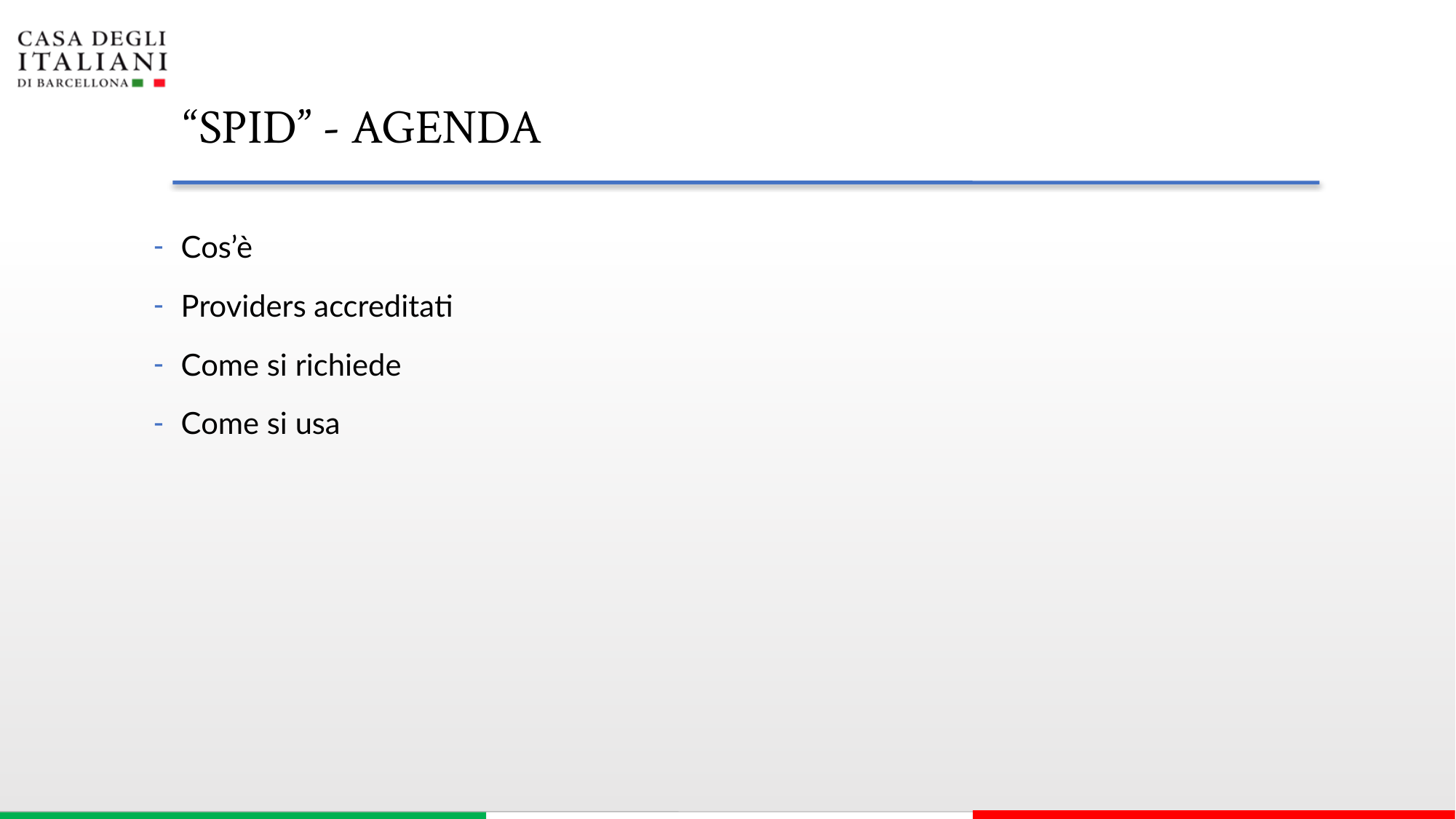

# “SPID” - Agenda
Cos’è
Providers accreditati
Come si richiede
Come si usa